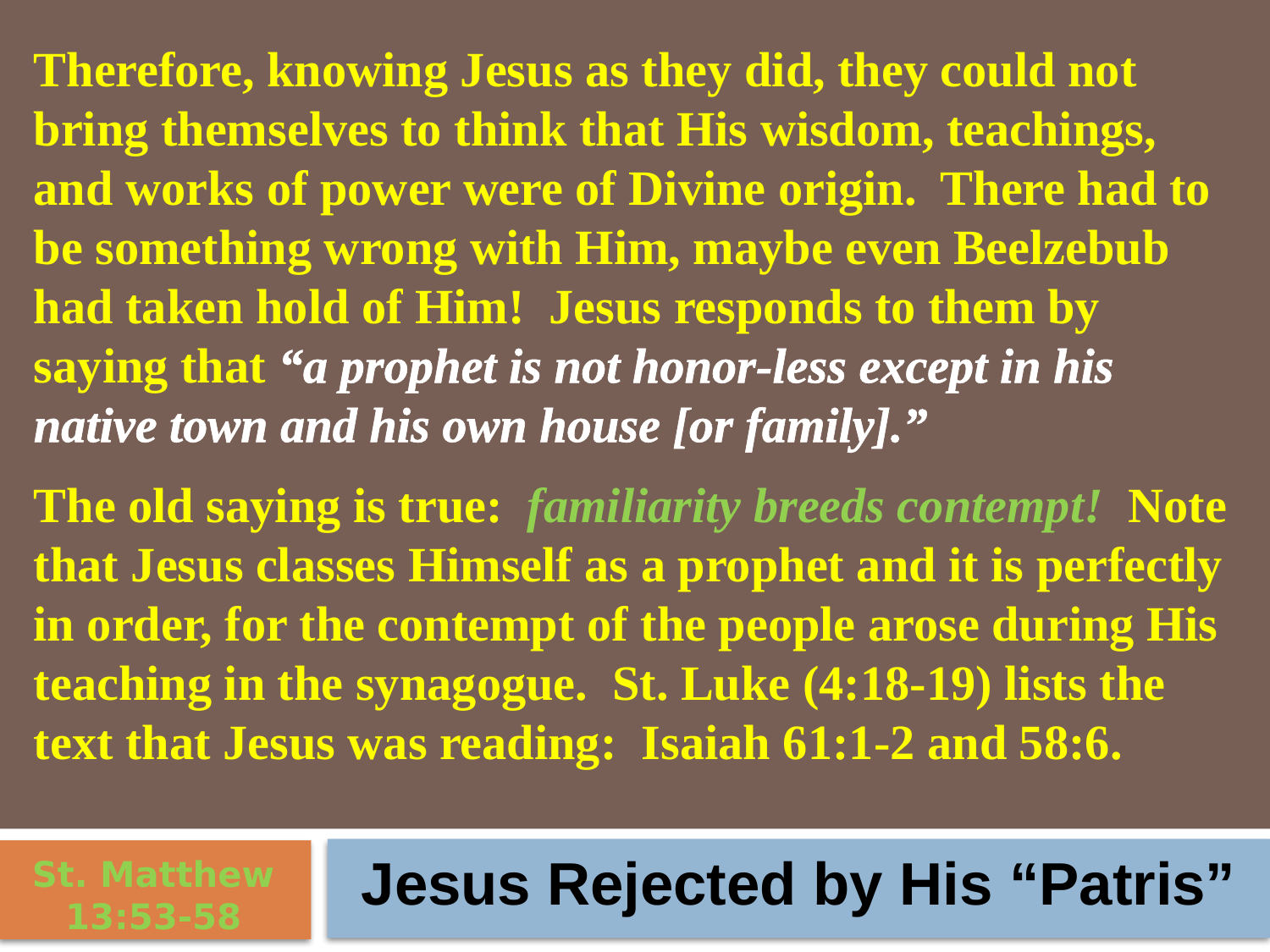

Therefore, knowing Jesus as they did, they could not bring themselves to think that His wisdom, teachings, and works of power were of Divine origin.  There had to be something wrong with Him, maybe even Beelzebub had taken hold of Him!  Jesus responds to them by saying that “a prophet is not honor-less except in his native town and his own house [or family].”
The old saying is true:  familiarity breeds contempt!  Note that Jesus classes Himself as a prophet and it is perfectly in order, for the contempt of the people arose during His teaching in the synagogue.  St. Luke (4:18-19) lists the text that Jesus was reading:  Isaiah 61:1-2 and 58:6.
Jesus Rejected by His “Patris”
St. Matthew 13:53-58